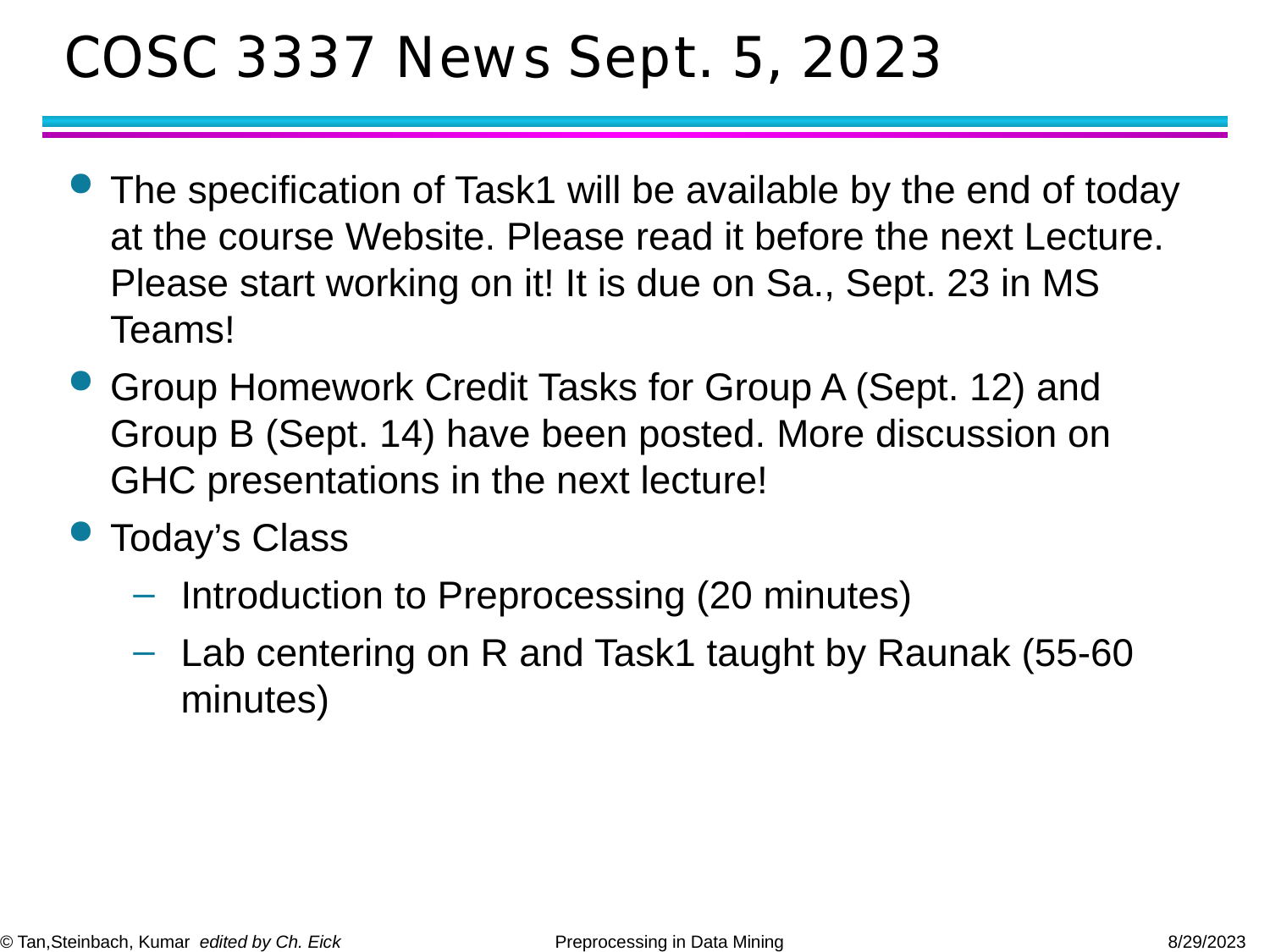

# COSC 3337 News Sept. 5, 2023
The specification of Task1 will be available by the end of today at the course Website. Please read it before the next Lecture. Please start working on it! It is due on Sa., Sept. 23 in MS Teams!
Group Homework Credit Tasks for Group A (Sept. 12) and Group B (Sept. 14) have been posted. More discussion on GHC presentations in the next lecture!
Today’s Class
Introduction to Preprocessing (20 minutes)
Lab centering on R and Task1 taught by Raunak (55-60 minutes)